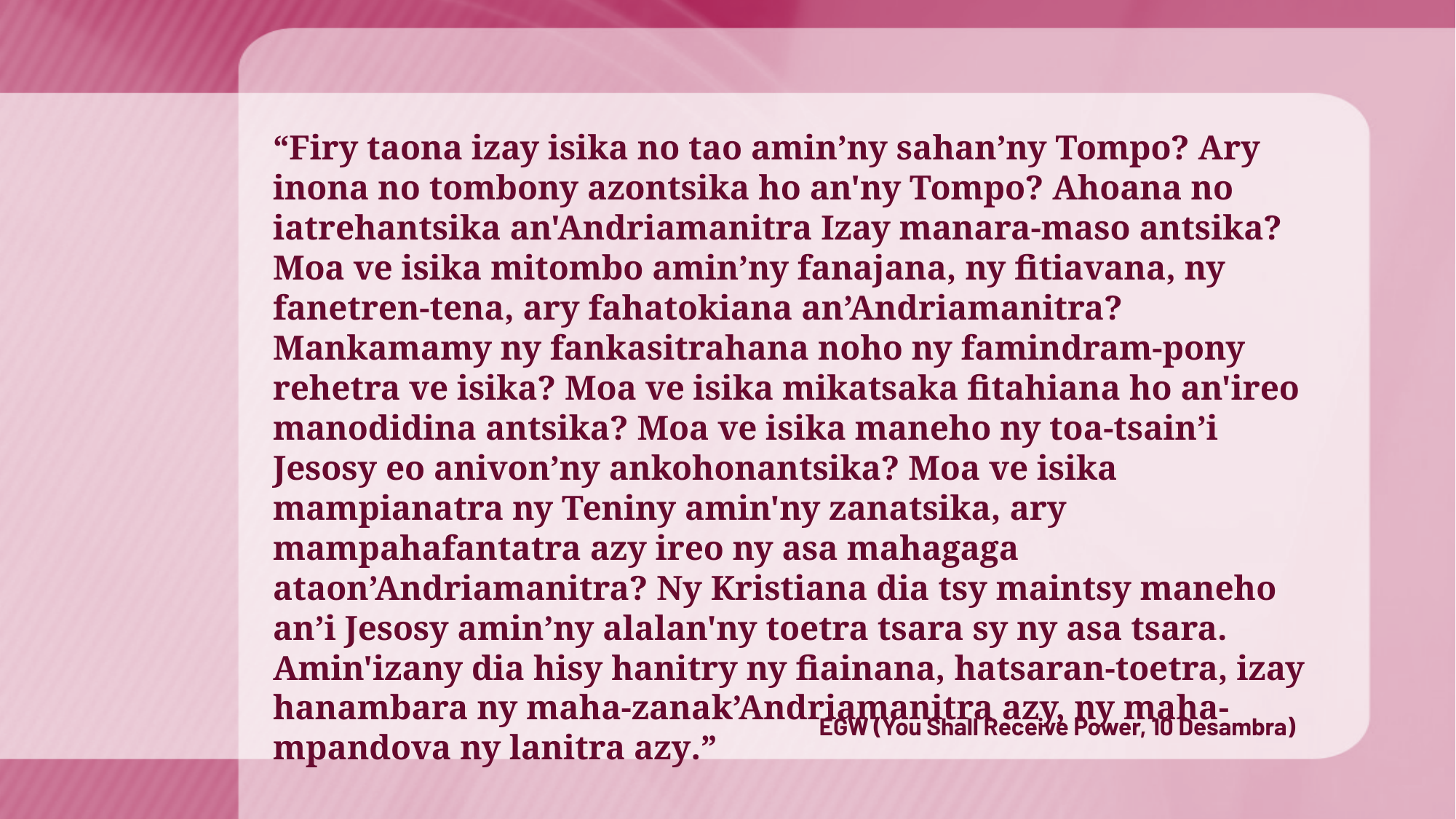

“Firy taona izay isika no tao amin’ny sahan’ny Tompo? Ary inona no tombony azontsika ho an'ny Tompo? Ahoana no iatrehantsika an'Andriamanitra Izay manara-maso antsika? Moa ve isika mitombo amin’ny fanajana, ny fitiavana, ny fanetren-tena, ary fahatokiana an’Andriamanitra? Mankamamy ny fankasitrahana noho ny famindram-pony rehetra ve isika? Moa ve isika mikatsaka fitahiana ho an'ireo manodidina antsika? Moa ve isika maneho ny toa-tsain’i Jesosy eo anivon’ny ankohonantsika? Moa ve isika mampianatra ny Teniny amin'ny zanatsika, ary mampahafantatra azy ireo ny asa mahagaga ataon’Andriamanitra? Ny Kristiana dia tsy maintsy maneho an’i Jesosy amin’ny alalan'ny toetra tsara sy ny asa tsara. Amin'izany dia hisy hanitry ny fiainana, hatsaran-toetra, izay hanambara ny maha-zanak’Andriamanitra azy, ny maha-mpandova ny lanitra azy.”
EGW (You Shall Receive Power, 10 Desambra)